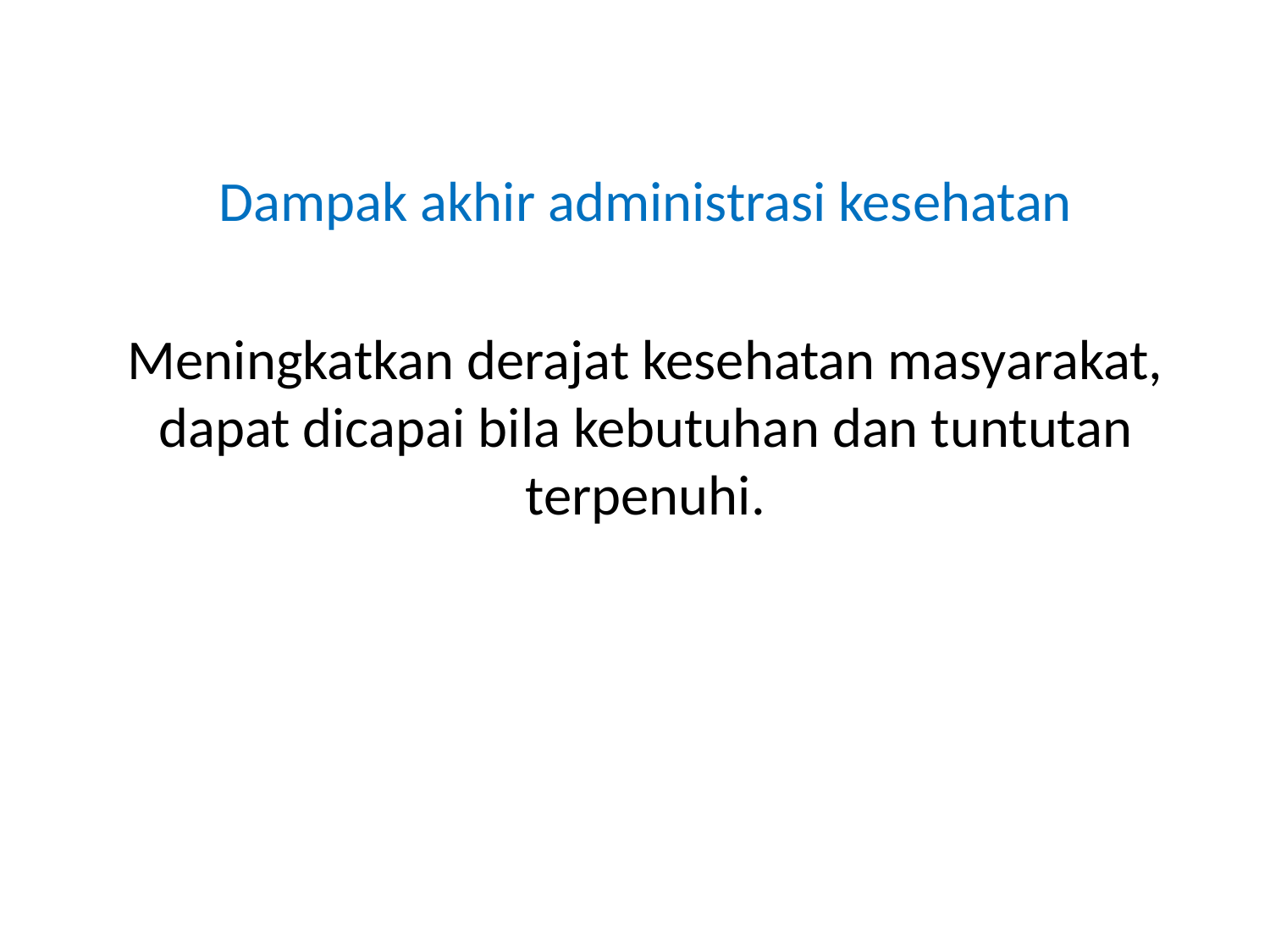

Dampak akhir administrasi kesehatan

Meningkatkan derajat kesehatan masyarakat, dapat dicapai bila kebutuhan dan tuntutan terpenuhi.